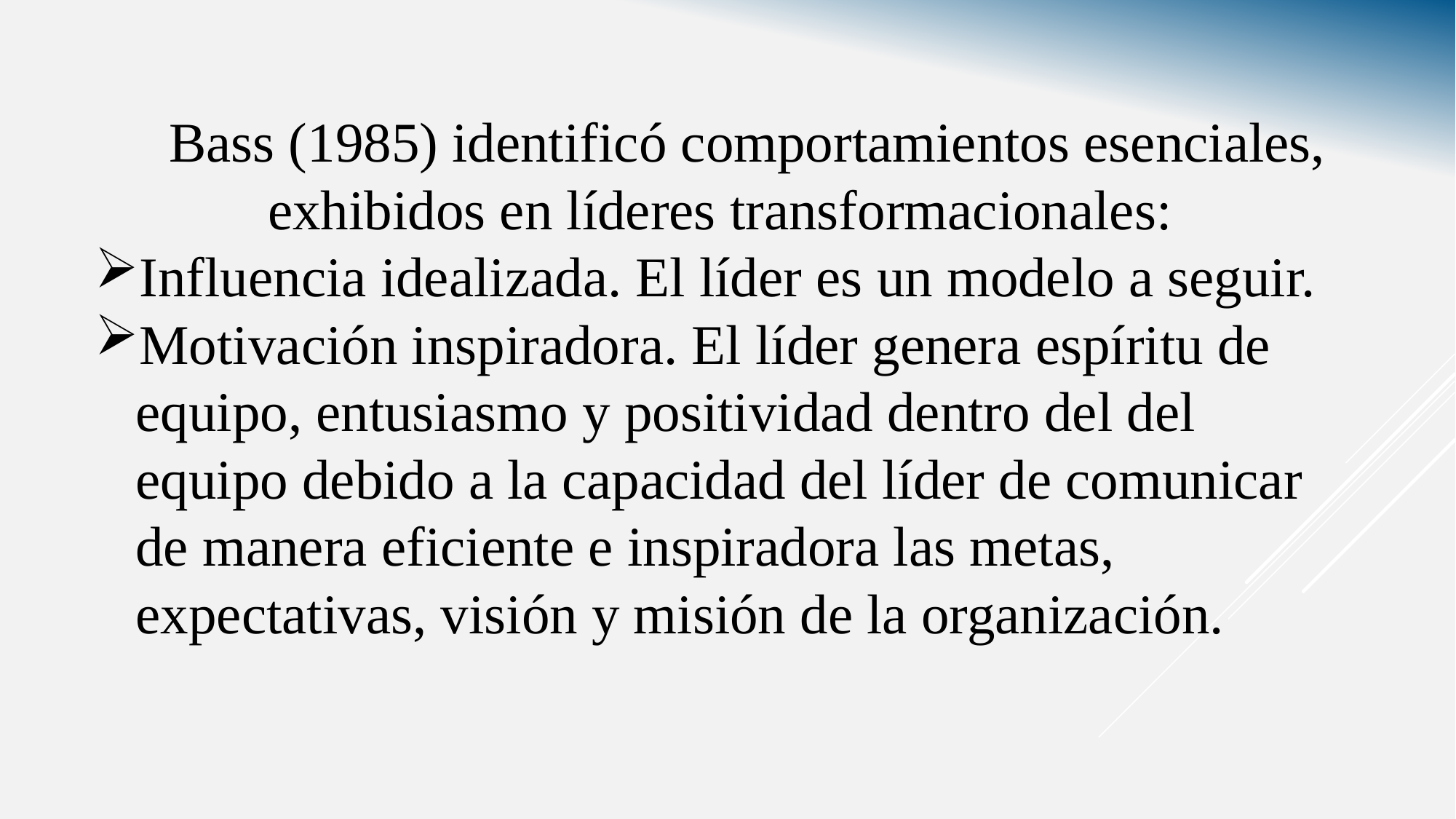

Bass (1985) identificó comportamientos esenciales, exhibidos en líderes transformacionales:
Influencia idealizada. El líder es un modelo a seguir.
Motivación inspiradora. El líder genera espíritu de equipo, entusiasmo y positividad dentro del del equipo debido a la capacidad del líder de comunicar de manera eficiente e inspiradora las metas, expectativas, visión y misión de la organización.